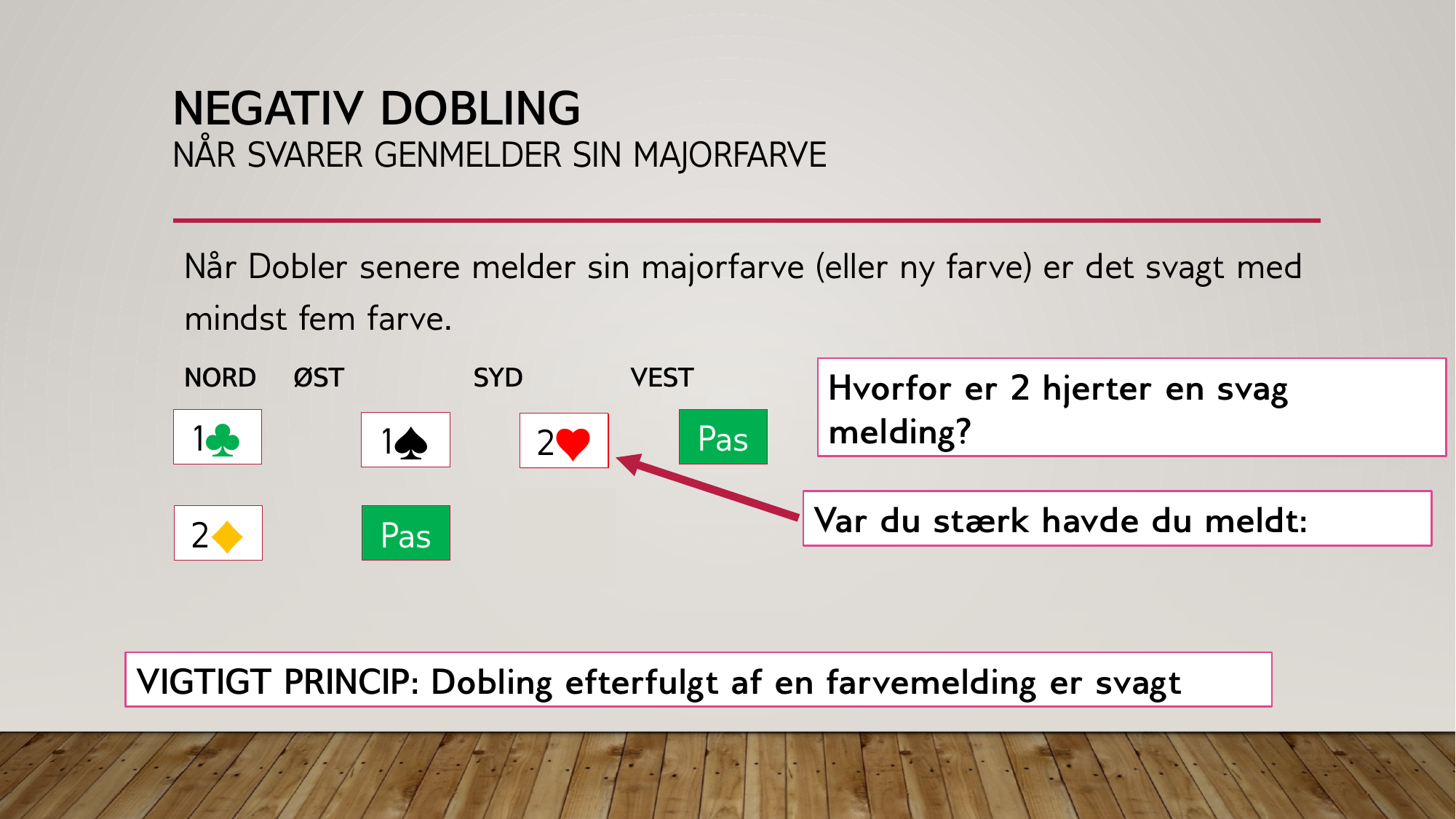

# Negativ dobling Når svarer genmelder sin majorfarve
Når Dobler senere melder sin majorfarve (eller ny farve) er det svagt med mindst fem farve.
NORD	ØST	        SYD            VEST

Hvorfor er 2 hjerter en svag melding?
Pas
1♣︎
1♠︎
2♥︎
D

Var du stærk havde du meldt:
2♦︎
Pas
2♥︎
VIGTIGT PRINCIP: Dobling efterfulgt af en farvemelding er svagt